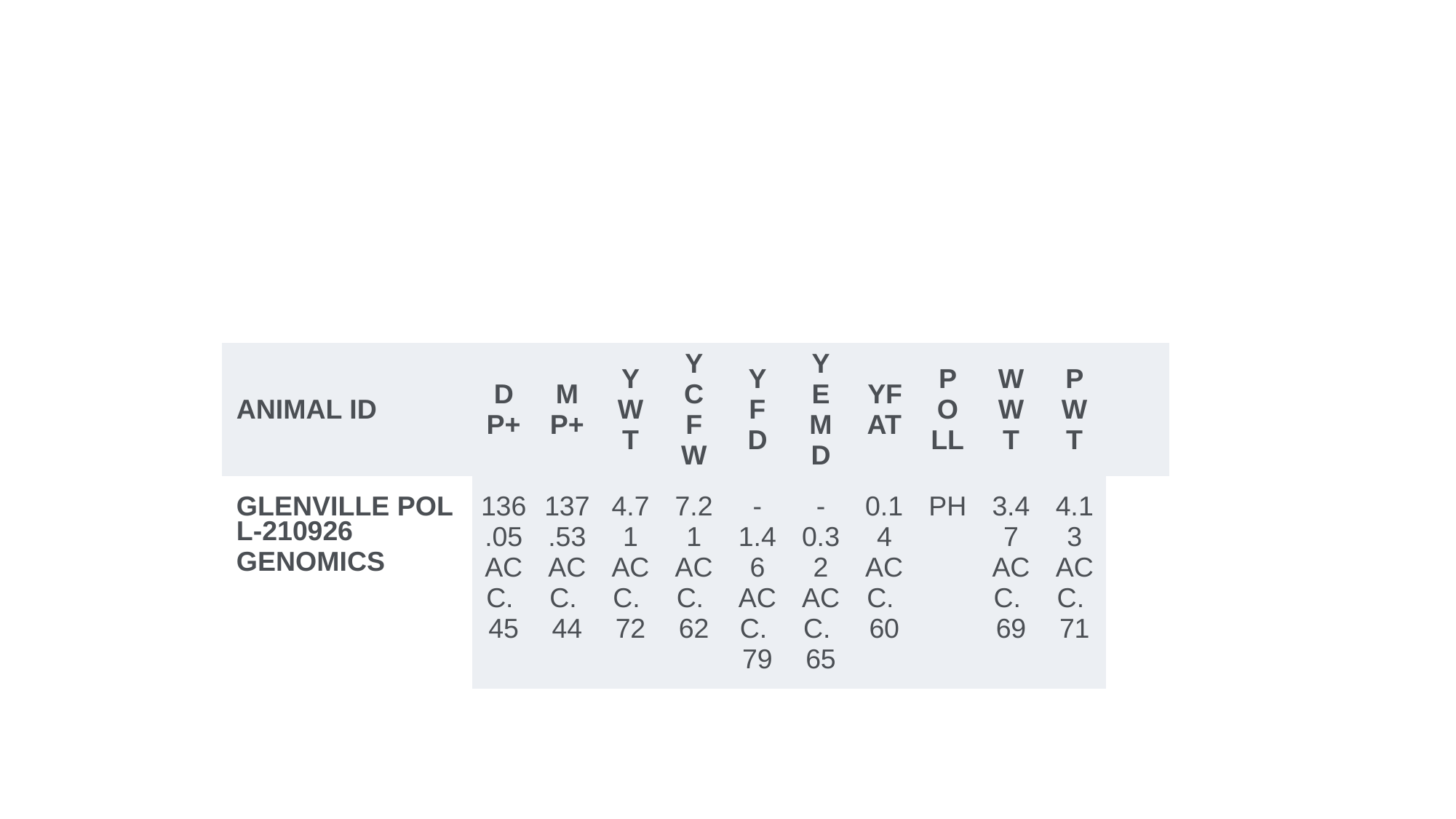

#
| ANIMAL ID | DP+ | MP+ | YWT | YCFW | YFD | YEMD | YFAT | POLL | WWT | PWT |  |
| --- | --- | --- | --- | --- | --- | --- | --- | --- | --- | --- | --- |
| GLENVILLE POLL-210926GENOMICS | 136.05 ACC. 45 | 137.53 ACC. 44 | 4.71 ACC. 72 | 7.21 ACC. 62 | -1.46 ACC. 79 | -0.32 ACC. 65 | 0.14 ACC. 60 | PH | 3.47 ACC. 69 | 4.13 ACC. 71 |  |